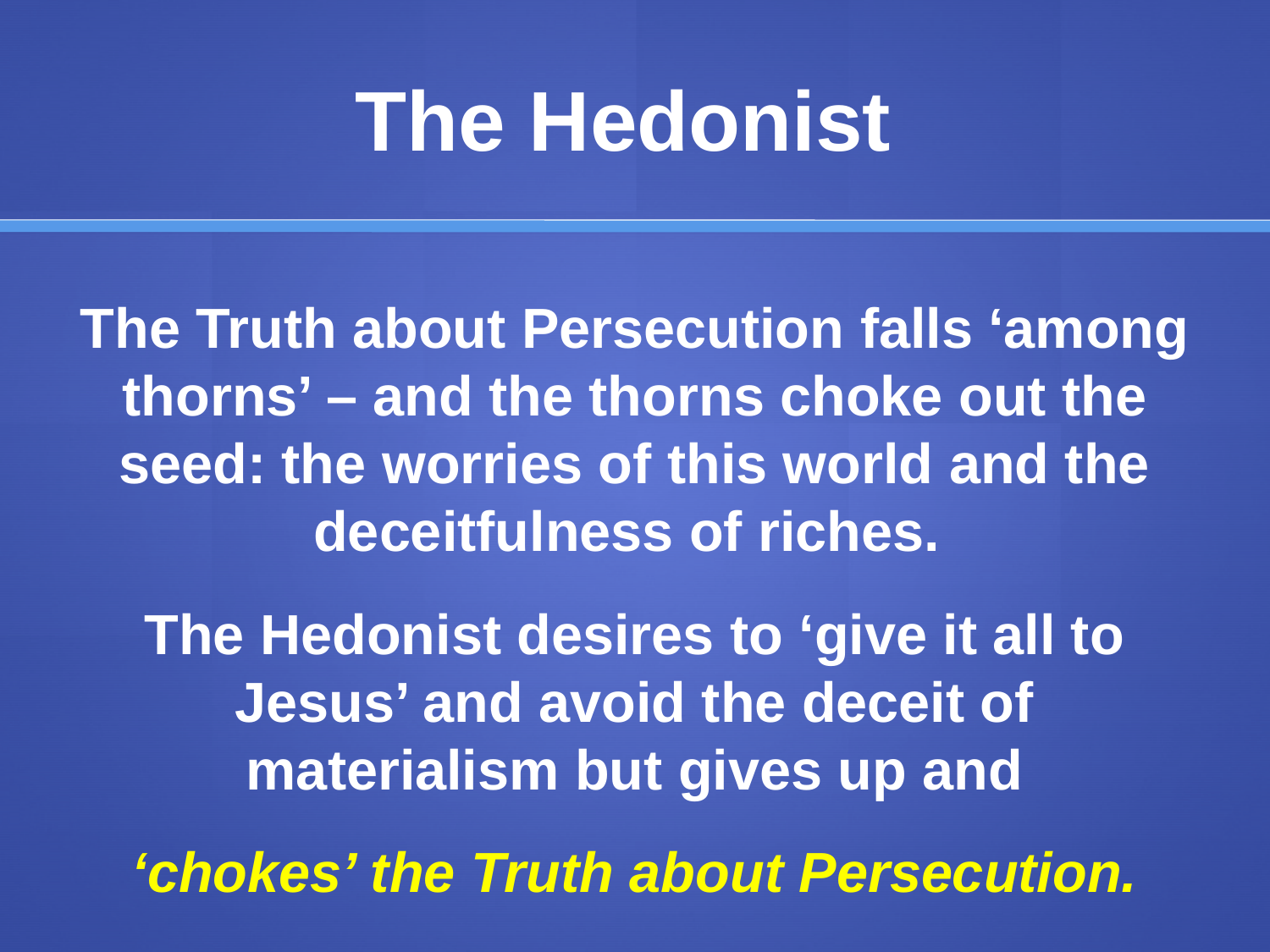

# The Hedonist
The Truth about Persecution falls ‘among thorns’ – and the thorns choke out the seed: the worries of this world and the deceitfulness of riches.
The Hedonist desires to ‘give it all to Jesus’ and avoid the deceit of materialism but gives up and
‘chokes’ the Truth about Persecution.